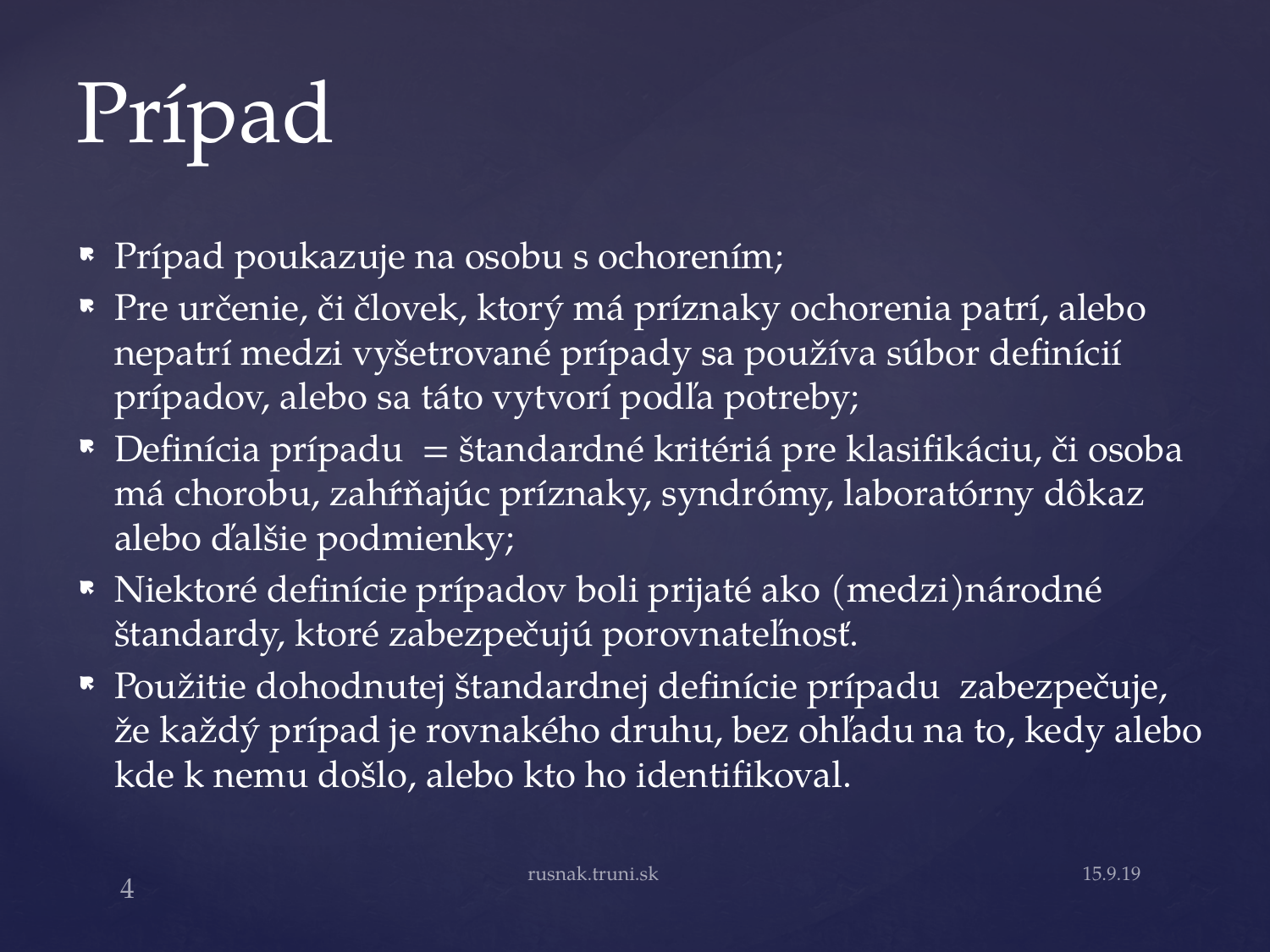

# Prípad
Prípad poukazuje na osobu s ochorením;
Pre určenie, či človek, ktorý má príznaky ochorenia patrí, alebo nepatrí medzi vyšetrované prípady sa používa súbor definícií prípadov, alebo sa táto vytvorí podľa potreby;
Definícia prípadu  = štandardné kritériá pre klasifikáciu, či osoba má chorobu, zahŕňajúc príznaky, syndrómy, laboratórny dôkaz alebo ďalšie podmienky;
Niektoré definície prípadov boli prijaté ako (medzi)národné štandardy, ktoré zabezpečujú porovnateľnosť.
Použitie dohodnutej štandardnej definície prípadu  zabezpečuje, že každý prípad je rovnakého druhu, bez ohľadu na to, kedy alebo kde k nemu došlo, alebo kto ho identifikoval.
rusnak.truni.sk
15.9.19
4